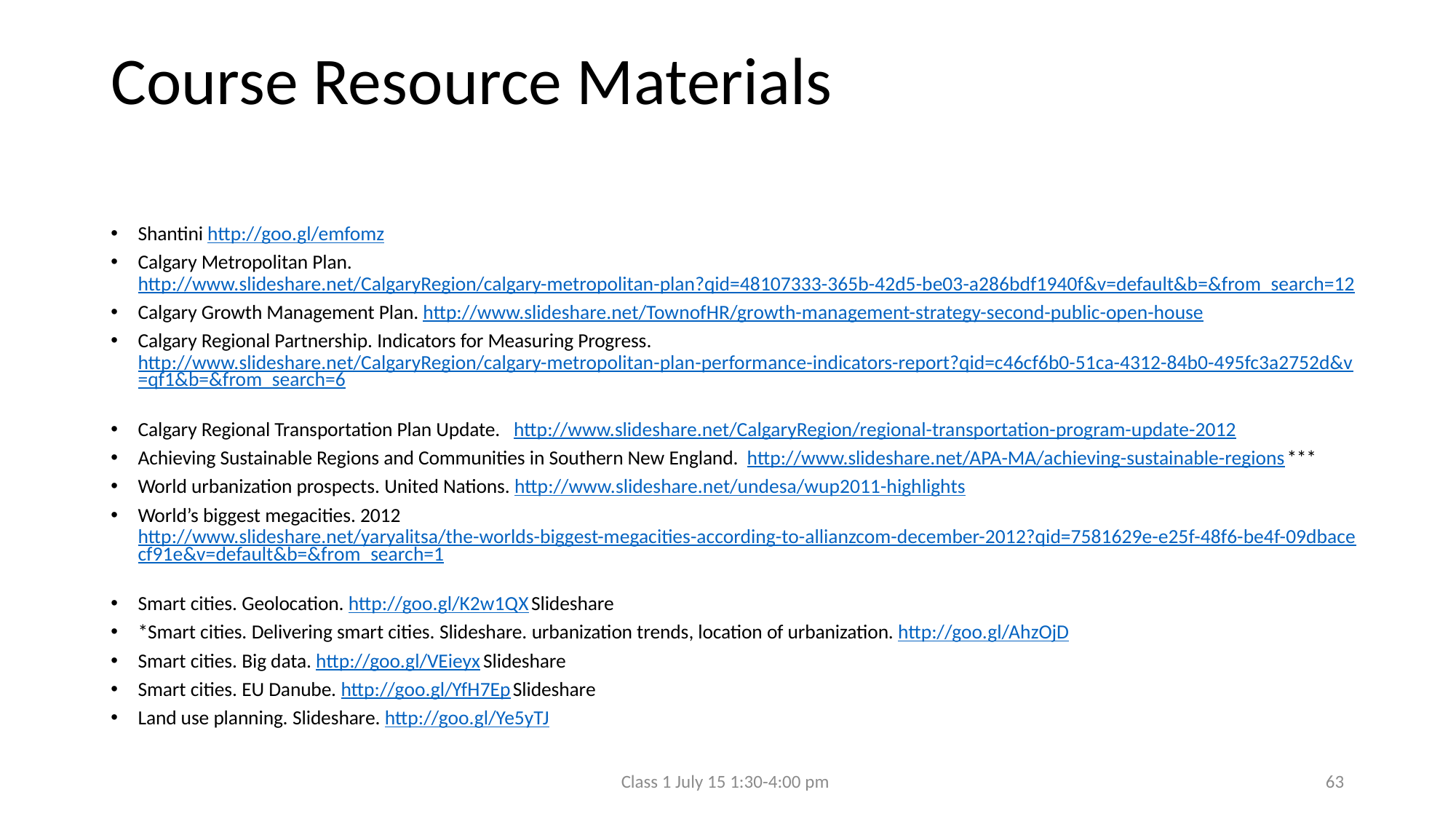

# Course Resource Materials
Shantini http://goo.gl/emfomz
Calgary Metropolitan Plan.  http://www.slideshare.net/CalgaryRegion/calgary-metropolitan-plan?qid=48107333-365b-42d5-be03-a286bdf1940f&v=default&b=&from_search=12
Calgary Growth Management Plan. http://www.slideshare.net/TownofHR/growth-management-strategy-second-public-open-house
Calgary Regional Partnership. Indicators for Measuring Progress.  http://www.slideshare.net/CalgaryRegion/calgary-metropolitan-plan-performance-indicators-report?qid=c46cf6b0-51ca-4312-84b0-495fc3a2752d&v=qf1&b=&from_search=6
Calgary Regional Transportation Plan Update.   http://www.slideshare.net/CalgaryRegion/regional-transportation-program-update-2012
Achieving Sustainable Regions and Communities in Southern New England.  http://www.slideshare.net/APA-MA/achieving-sustainable-regions  ***
World urbanization prospects. United Nations. http://www.slideshare.net/undesa/wup2011-highlights
World’s biggest megacities. 2012 http://www.slideshare.net/yaryalitsa/the-worlds-biggest-megacities-according-to-allianzcom-december-2012?qid=7581629e-e25f-48f6-be4f-09dbacecf91e&v=default&b=&from_search=1
Smart cities. Geolocation. http://goo.gl/K2w1QX Slideshare
*Smart cities. Delivering smart cities. Slideshare. urbanization trends, location of urbanization. http://goo.gl/AhzOjD
Smart cities. Big data. http://goo.gl/VEieyx Slideshare
Smart cities. EU Danube. http://goo.gl/YfH7Ep Slideshare
Land use planning. Slideshare. http://goo.gl/Ye5yTJ

Class 1 July 15 1:30-4:00 pm
63